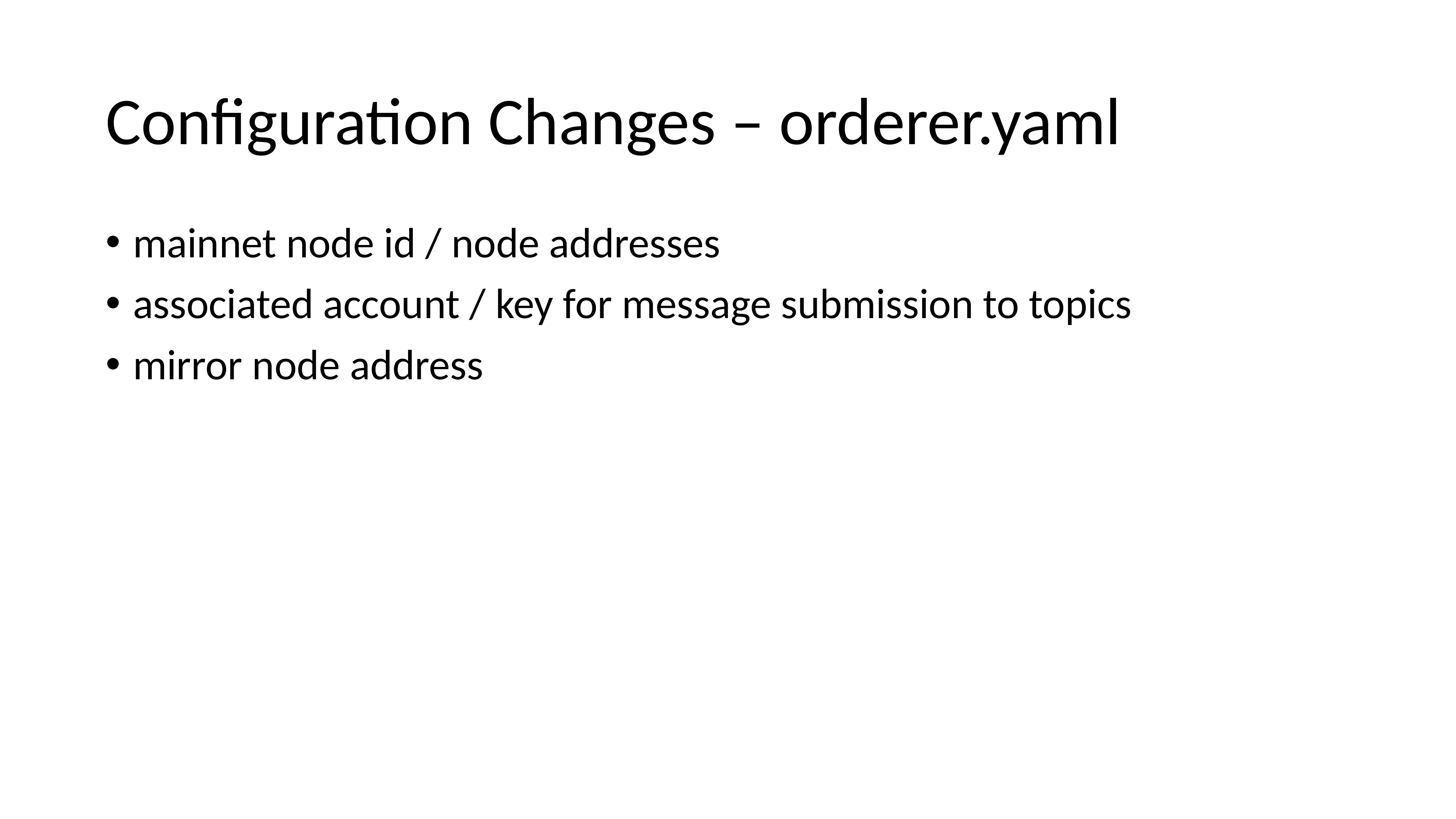

# Configuration Changes – orderer.yaml
mainnet node id / node addresses
associated account / key for message submission to topics
mirror node address